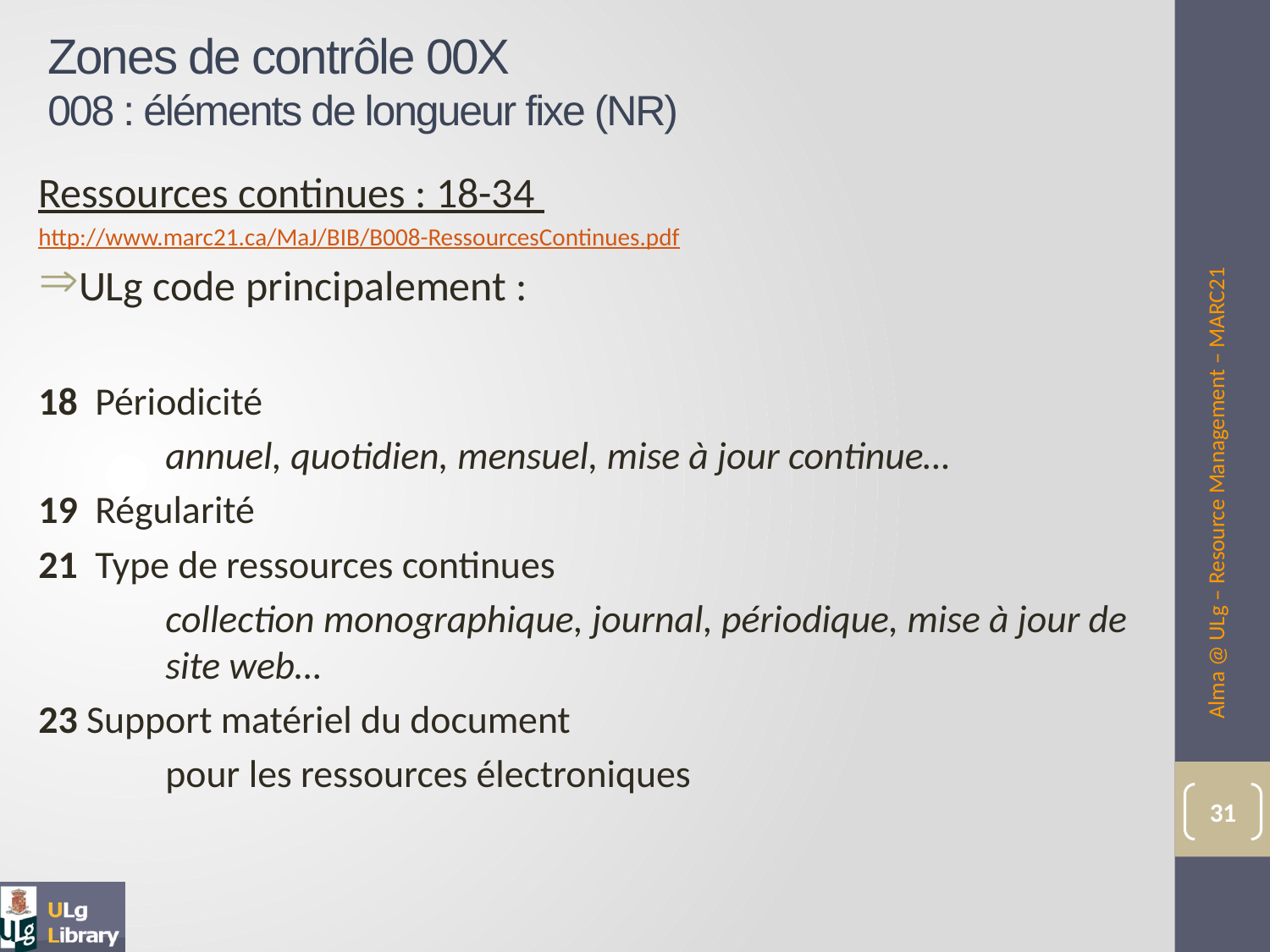

# Zones de contrôle 00X 008 : éléments de longueur fixe (NR)
Ressources continues : 18-34
http://www.marc21.ca/MaJ/BIB/B008-RessourcesContinues.pdf
ULg code principalement :

18  Périodicité
	annuel, quotidien, mensuel, mise à jour continue…
19  Régularité
21  Type de ressources continues
	collection monographique, journal, périodique, mise à jour de 	site web…
23 Support matériel du document
	pour les ressources électroniques

Alma @ ULg – Resource Management – MARC21
31